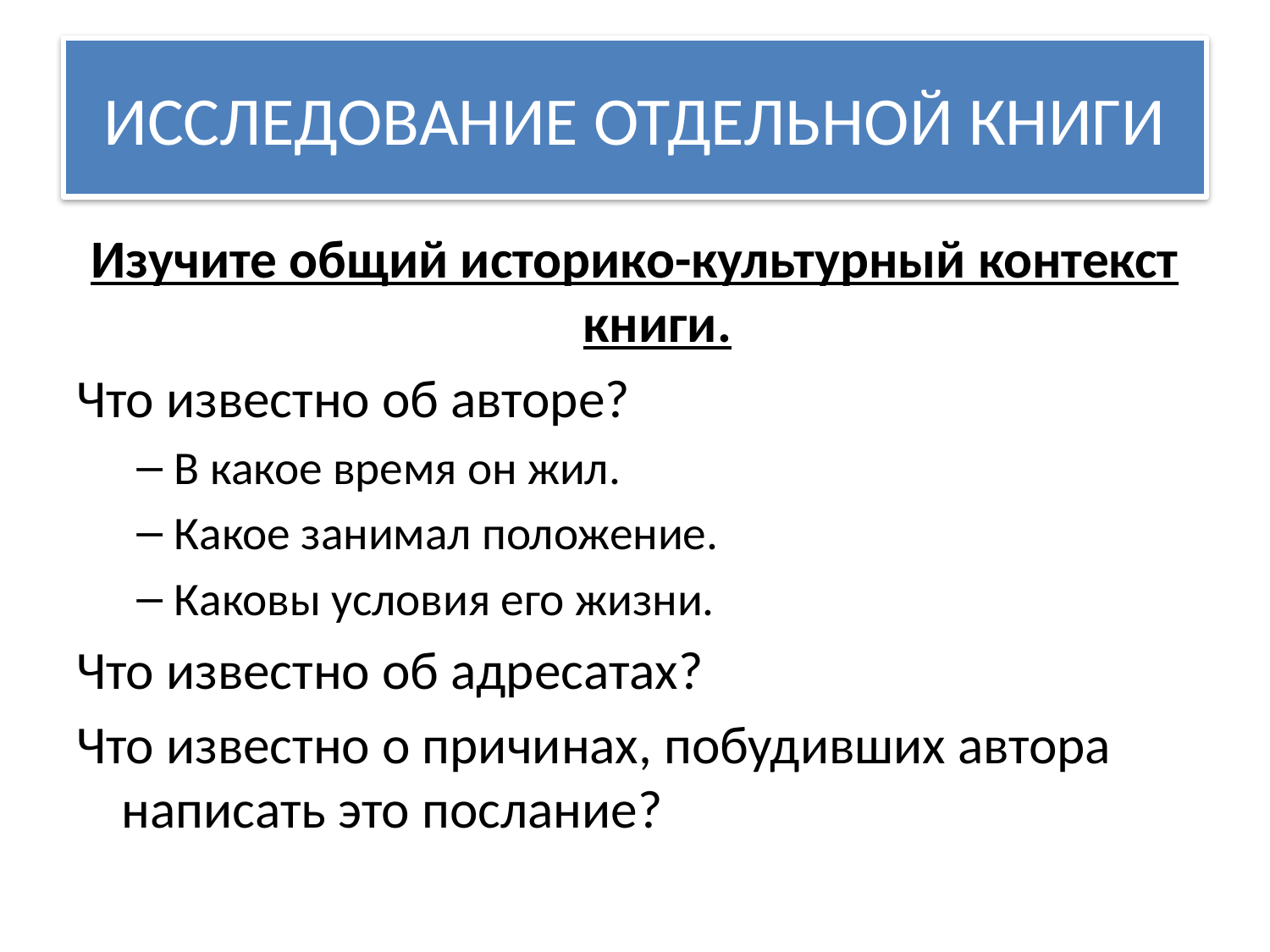

# ИССЛЕДОВАНИЕ ОТДЕЛЬНОЙ КНИГИ
Изучите общий историко-культурный контекст книги.
Что известно об авторе?
В какое время он жил.
Какое занимал положение.
Каковы условия его жизни.
Что известно об адресатах?
Что известно о причинах, побудивших автора написать это послание?